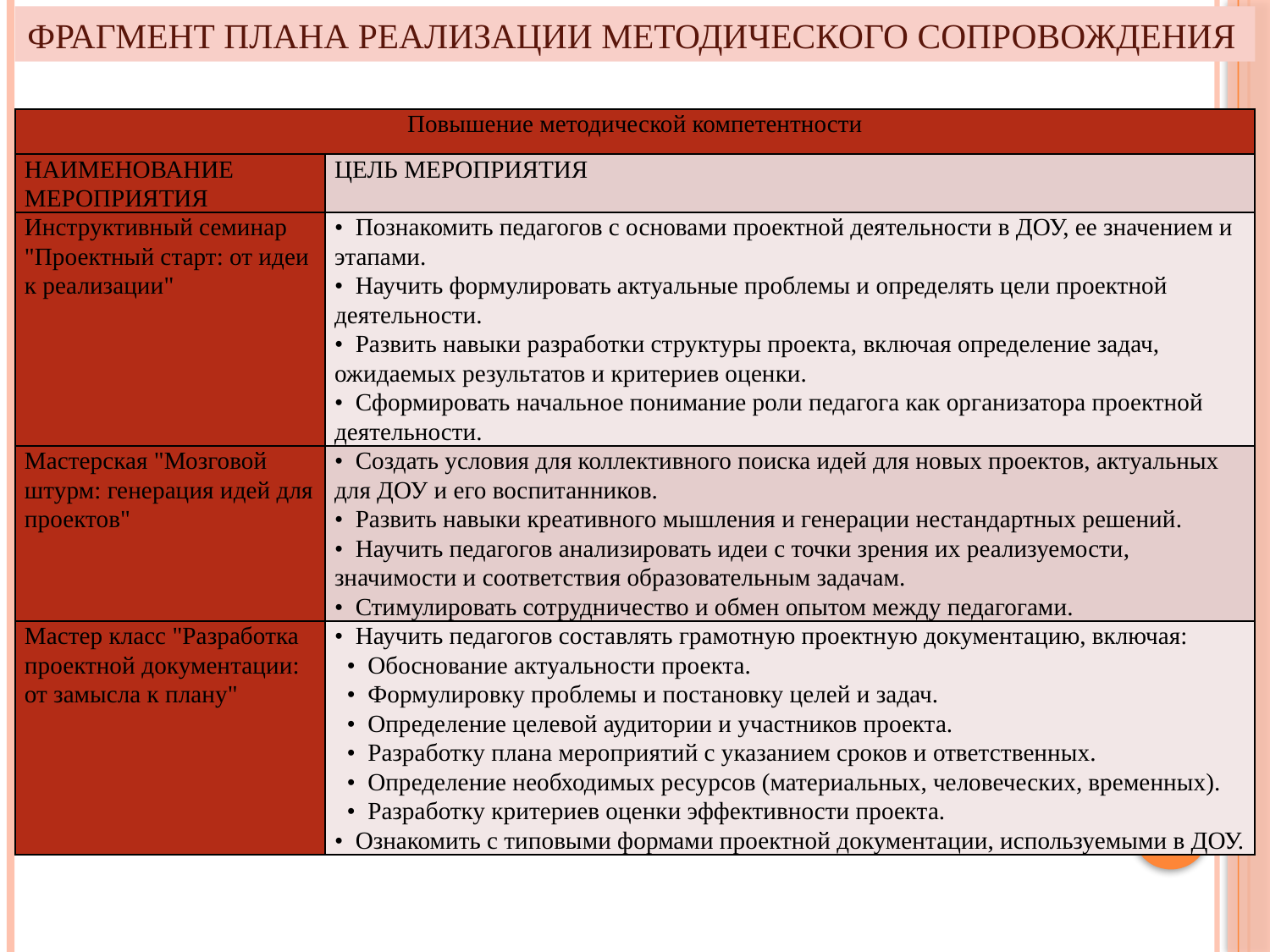

# Фрагмент плана реализации методического сопровождения
| Повышение методической компетентности |  |
| --- | --- |
| НАИМЕНОВАНИЕ МЕРОПРИЯТИЯ | ЦЕЛЬ МЕРОПРИЯТИЯ |
| Инструктивный семинар "Проектный старт: от идеи к реализации" | • Познакомить педагогов с основами проектной деятельности в ДОУ, ее значением и этапами. • Научить формулировать актуальные проблемы и определять цели проектной деятельности. • Развить навыки разработки структуры проекта, включая определение задач, ожидаемых результатов и критериев оценки. • Сформировать начальное понимание роли педагога как организатора проектной деятельности. |
| Мастерская "Мозговой штурм: генерация идей для проектов" | • Создать условия для коллективного поиска идей для новых проектов, актуальных для ДОУ и его воспитанников. • Развить навыки креативного мышления и генерации нестандартных решений. • Научить педагогов анализировать идеи с точки зрения их реализуемости, значимости и соответствия образовательным задачам. • Стимулировать сотрудничество и обмен опытом между педагогами. |
| Мастер класс "Разработка проектной документации: от замысла к плану" | • Научить педагогов составлять грамотную проектную документацию, включая: • Обоснование актуальности проекта. • Формулировку проблемы и постановку целей и задач. • Определение целевой аудитории и участников проекта. • Разработку плана мероприятий с указанием сроков и ответственных. • Определение необходимых ресурсов (материальных, человеческих, временных). • Разработку критериев оценки эффективности проекта. • Ознакомить с типовыми формами проектной документации, используемыми в ДОУ. |